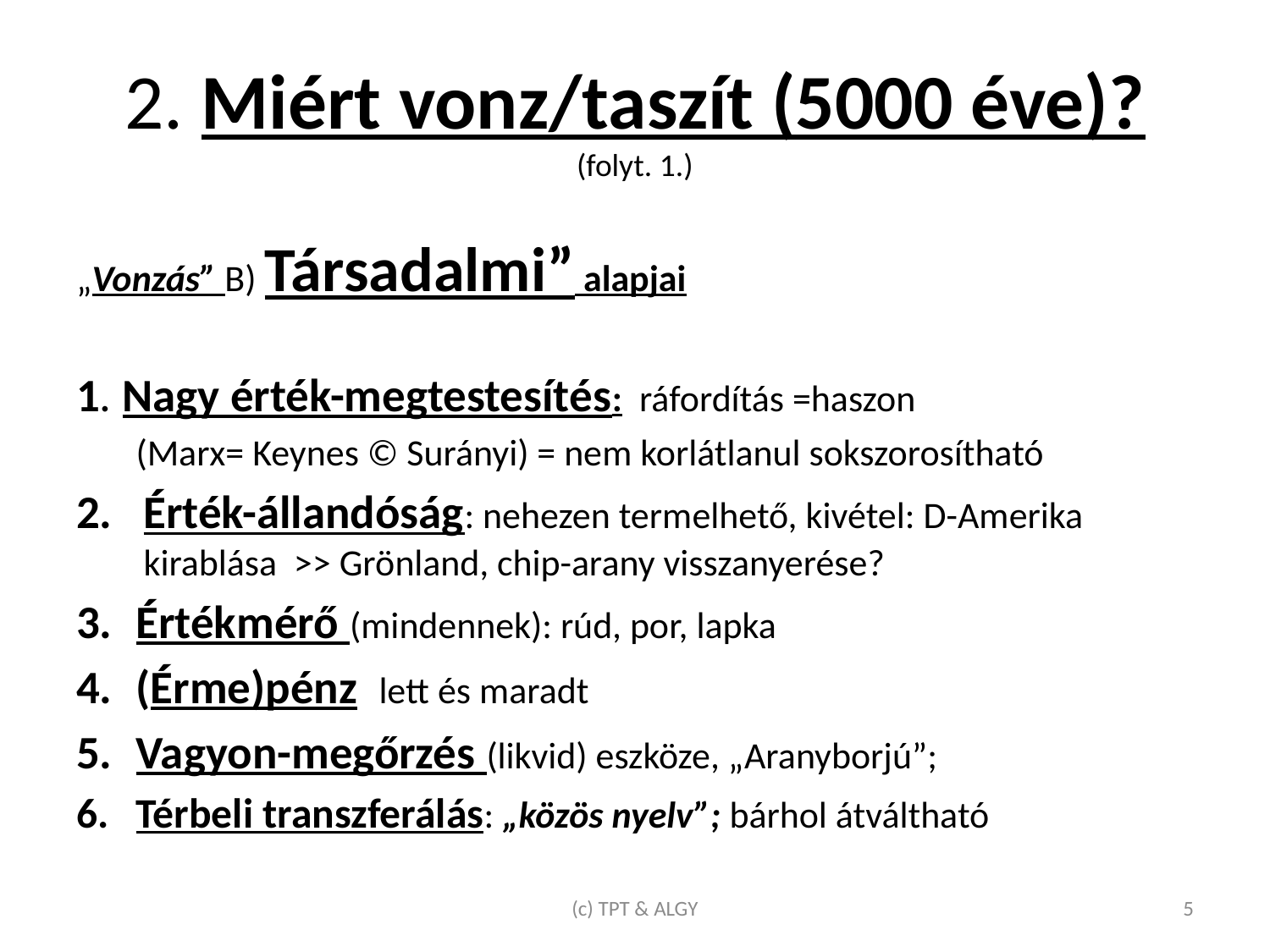

# 2. Miért vonz/taszít (5000 éve)? (folyt. 1.)
„Vonzás” B) Társadalmi” alapjai

1. Nagy érték-megtestesítés:  ráfordítás =haszon
	(Marx= Keynes © Surányi) = nem korlátlanul sokszorosítható
Érték-állandóság: nehezen termelhető, kivétel: D-Amerika kirablása  >> Grönland, chip-arany visszanyerése?
Értékmérő (mindennek): rúd, por, lapka
(Érme)pénz  lett és maradt
Vagyon-megőrzés (likvid) eszköze, „Aranyborjú”;
Térbeli transzferálás: „közös nyelv”; bárhol átváltható

(c) TPT & ALGY
5